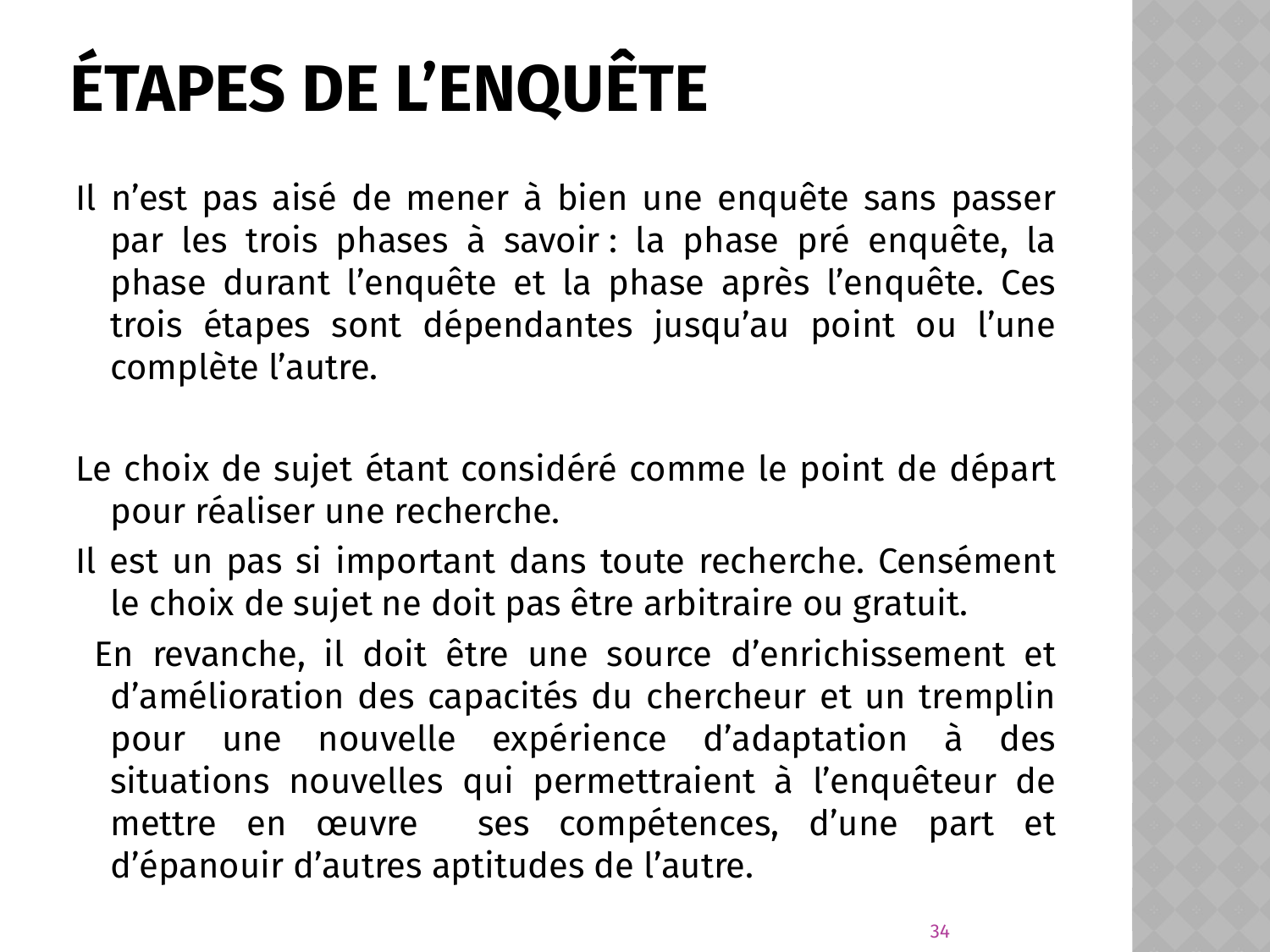

# Étapes de l’enquête
Il n’est pas aisé de mener à bien une enquête sans passer par les trois phases à savoir : la phase pré enquête, la phase durant l’enquête et la phase après l’enquête. Ces trois étapes sont dépendantes jusqu’au point ou l’une complète l’autre.

Le choix de sujet étant considéré comme le point de départ pour réaliser une recherche.
Il est un pas si important dans toute recherche. Censément le choix de sujet ne doit pas être arbitraire ou gratuit.
 En revanche, il doit être une source d’enrichissement et d’amélioration des capacités du chercheur et un tremplin pour une nouvelle expérience d’adaptation à des situations nouvelles qui permettraient à l’enquêteur de mettre en œuvre  ses compétences, d’une part et d’épanouir d’autres aptitudes de l’autre.

34